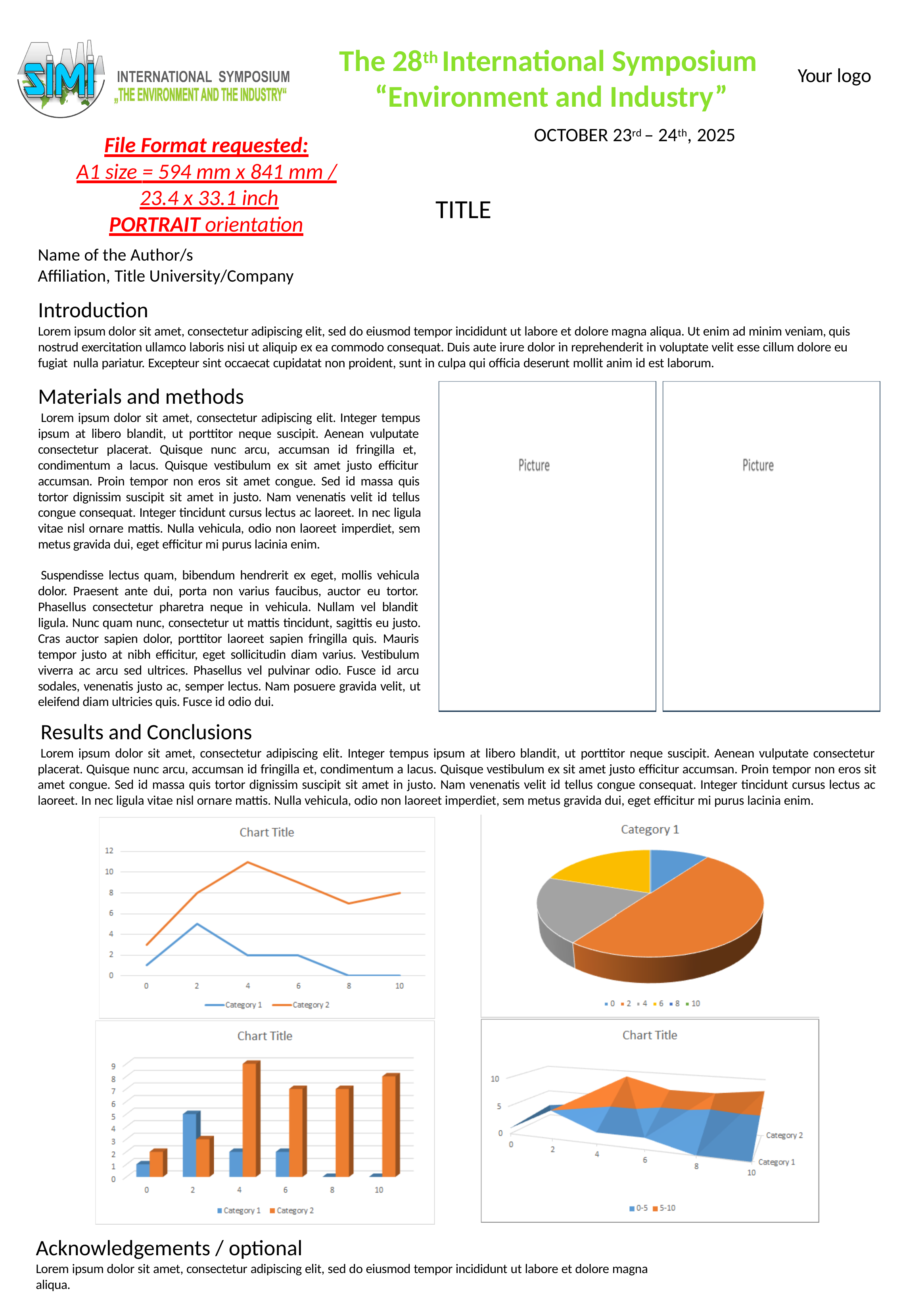

The 28th International Symposium  “Environment and Industry”
OCTOBER 23rd – 24th, 2025

Your logo
File Format requested:
A1 size = 594 mm x 841 mm /  23.4 x 33.1 inch
PORTRAIT orientation
Name of the Author/s
Affiliation, Title University/Company
TITLE
Introduction
Lorem ipsum dolor sit amet, consectetur adipiscing elit, sed do eiusmod tempor incididunt ut labore et dolore magna aliqua. Ut enim ad minim veniam, quis  nostrud exercitation ullamco laboris nisi ut aliquip ex ea commodo consequat. Duis aute irure dolor in reprehenderit in voluptate velit esse cillum dolore eu fugiat  nulla pariatur. Excepteur sint occaecat cupidatat non proident, sunt in culpa qui officia deserunt mollit anim id est laborum.

Materials and methods
Lorem ipsum dolor sit amet, consectetur adipiscing elit. Integer tempus  ipsum at libero blandit, ut porttitor neque suscipit. Aenean vulputate  consectetur placerat. Quisque nunc arcu, accumsan id fringilla et,  condimentum a lacus. Quisque vestibulum ex sit amet justo efficitur  accumsan. Proin tempor non eros sit amet congue. Sed id massa quis  tortor dignissim suscipit sit amet in justo. Nam venenatis velit id tellus  congue consequat. Integer tincidunt cursus lectus ac laoreet. In nec ligula  vitae nisl ornare mattis. Nulla vehicula, odio non laoreet imperdiet, sem  metus gravida dui, eget efficitur mi purus lacinia enim.

Suspendisse lectus quam, bibendum hendrerit ex eget, mollis vehicula  dolor. Praesent ante dui, porta non varius faucibus, auctor eu tortor.  Phasellus consectetur pharetra neque in vehicula. Nullam vel blandit  ligula. Nunc quam nunc, consectetur ut mattis tincidunt, sagittis eu justo.  Cras auctor sapien dolor, porttitor laoreet sapien fringilla quis. Mauris  tempor justo at nibh efficitur, eget sollicitudin diam varius. Vestibulum  viverra ac arcu sed ultrices. Phasellus vel pulvinar odio. Fusce id arcu  sodales, venenatis justo ac, semper lectus. Nam posuere gravida velit, ut  eleifend diam ultricies quis. Fusce id odio dui.
Results and Conclusions
Lorem ipsum dolor sit amet, consectetur adipiscing elit. Integer tempus ipsum at libero blandit, ut porttitor neque suscipit. Aenean vulputate consectetur  placerat. Quisque nunc arcu, accumsan id fringilla et, condimentum a lacus. Quisque vestibulum ex sit amet justo efficitur accumsan. Proin tempor non eros sit  amet congue. Sed id massa quis tortor dignissim suscipit sit amet in justo. Nam venenatis velit id tellus congue consequat. Integer tincidunt cursus lectus ac  laoreet. In nec ligula vitae nisl ornare mattis. Nulla vehicula, odio non laoreet imperdiet, sem metus gravida dui, eget efficitur mi purus lacinia enim.

Acknowledgements / optional
Lorem ipsum dolor sit amet, consectetur adipiscing elit, sed do eiusmod tempor incididunt ut labore et dolore magna aliqua.